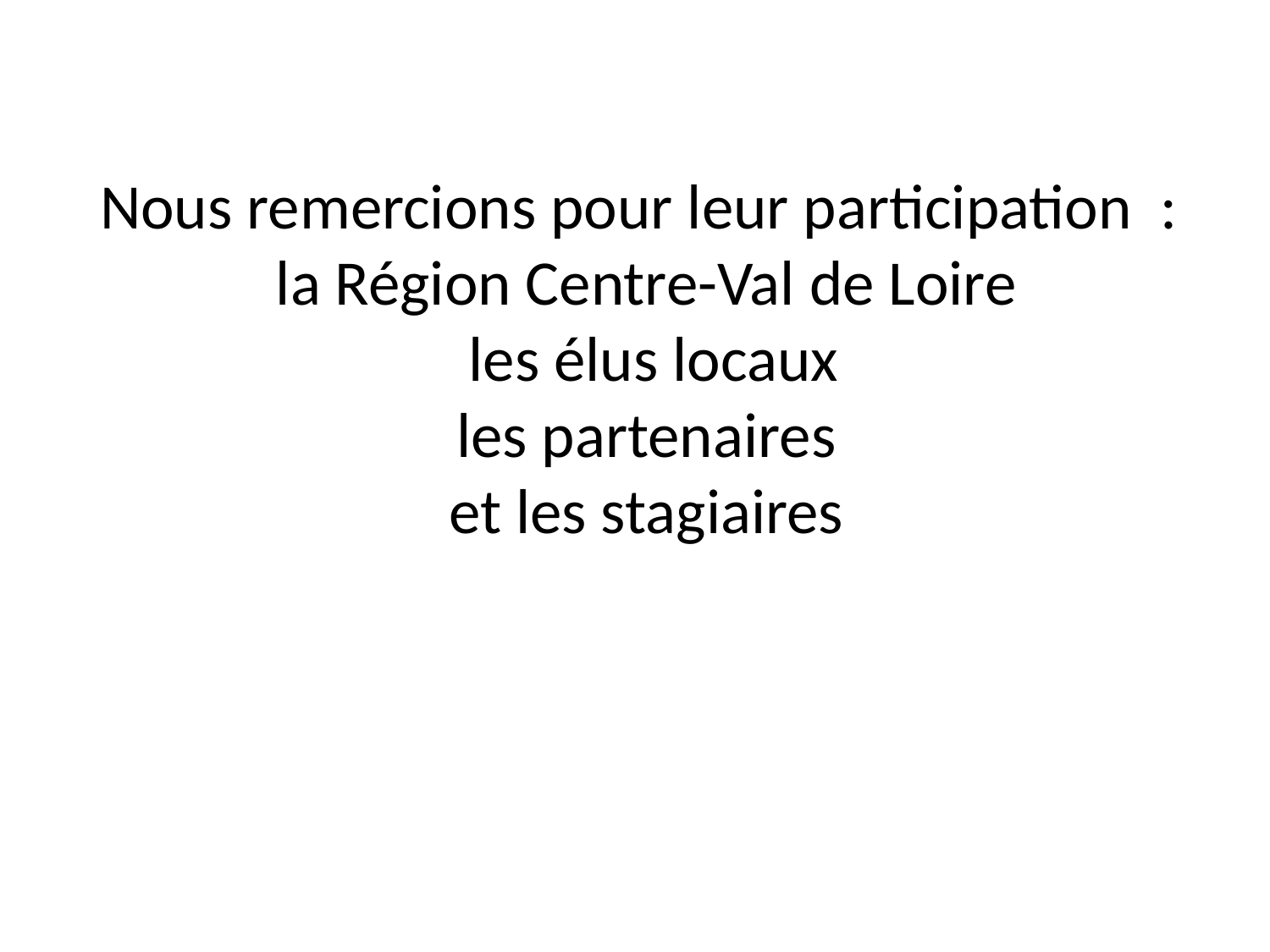

# Nous remercions pour leur participation  : la Région Centre-Val de Loire les élus locaux les partenaires et les stagiaires